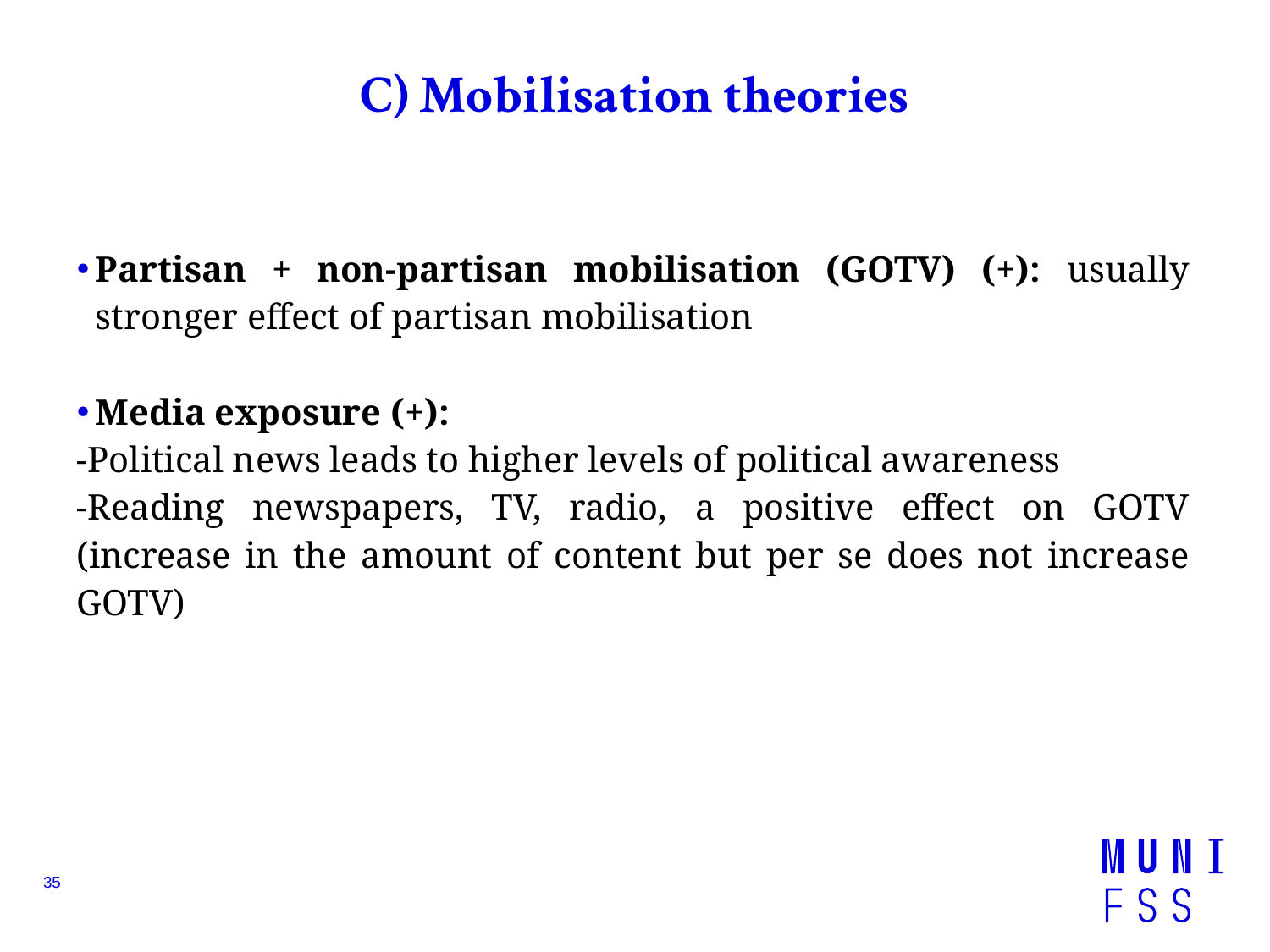

# C) Mobilisation theories
Partisan + non-partisan mobilisation (GOTV) (+): usually stronger effect of partisan mobilisation

Media exposure (+):
-Political news leads to higher levels of political awareness
-Reading newspapers, TV, radio, a positive effect on GOTV (increase in the amount of content but per se does not increase GOTV)
35